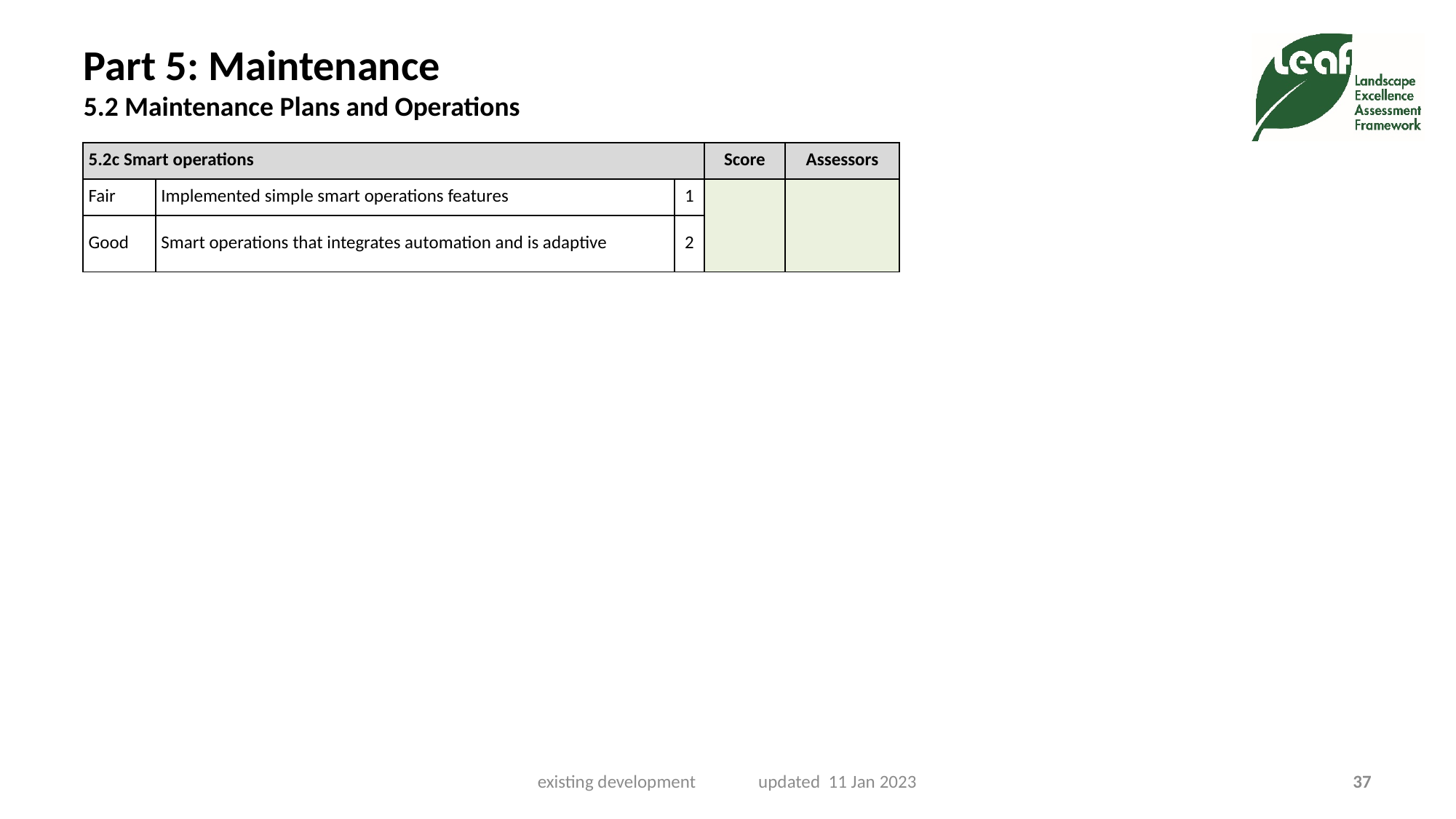

# Part 5: Maintenance 5.2 Maintenance Plans and Operations
| 5.2c Smart operations |  |  | Score | Assessors |
| --- | --- | --- | --- | --- |
| Fair | Implemented simple smart operations features | 1 |  |  |
| Good | Smart operations that integrates automation and is adaptive | 2 |  |  |

existing development               updated  11 Jan 2023
37